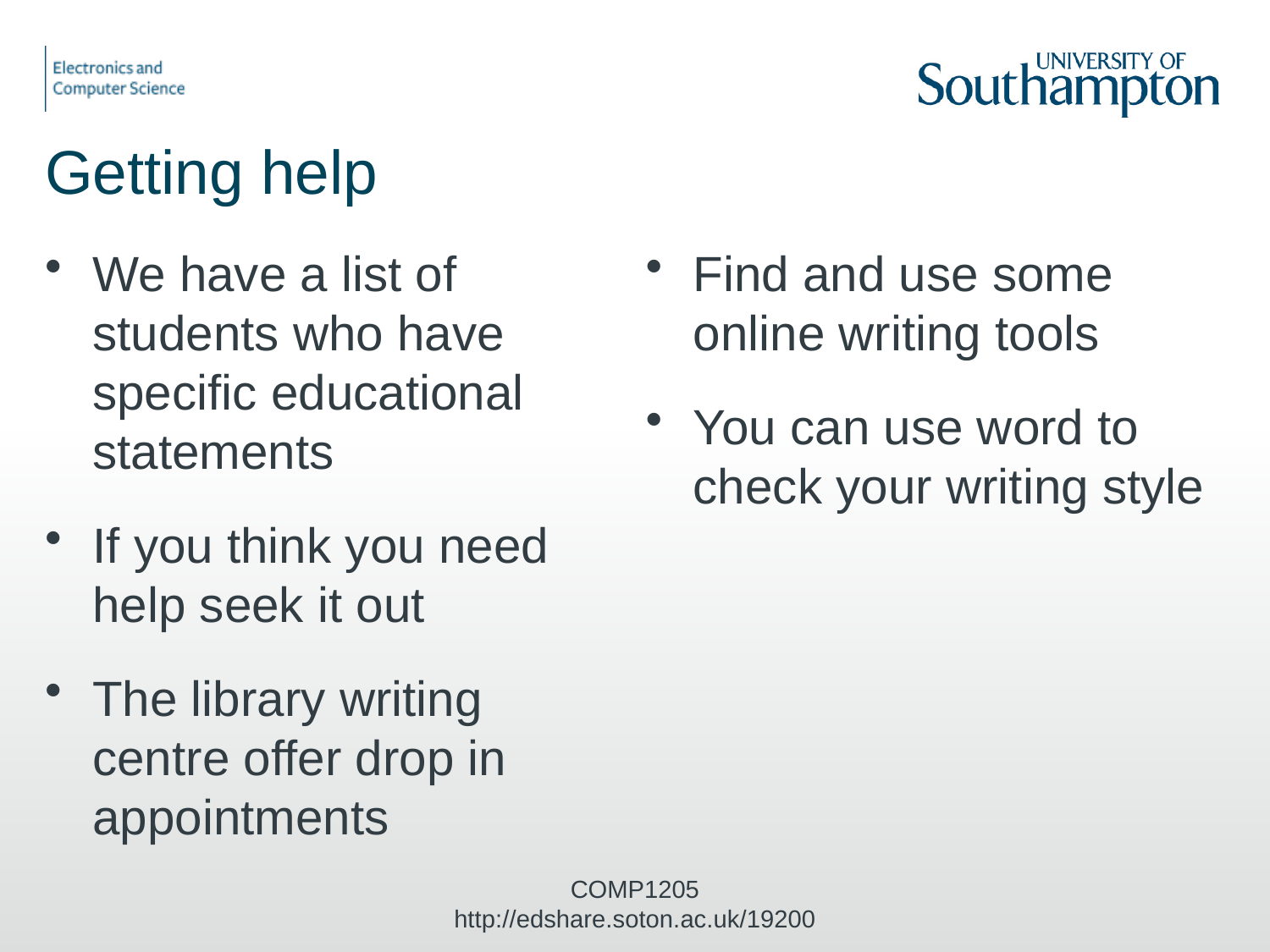

# Getting help
We have a list of students who have specific educational statements
If you think you need help seek it out
The library writing centre offer drop in appointments
Find and use some online writing tools
You can use word to check your writing style
COMP1205 http://edshare.soton.ac.uk/19200